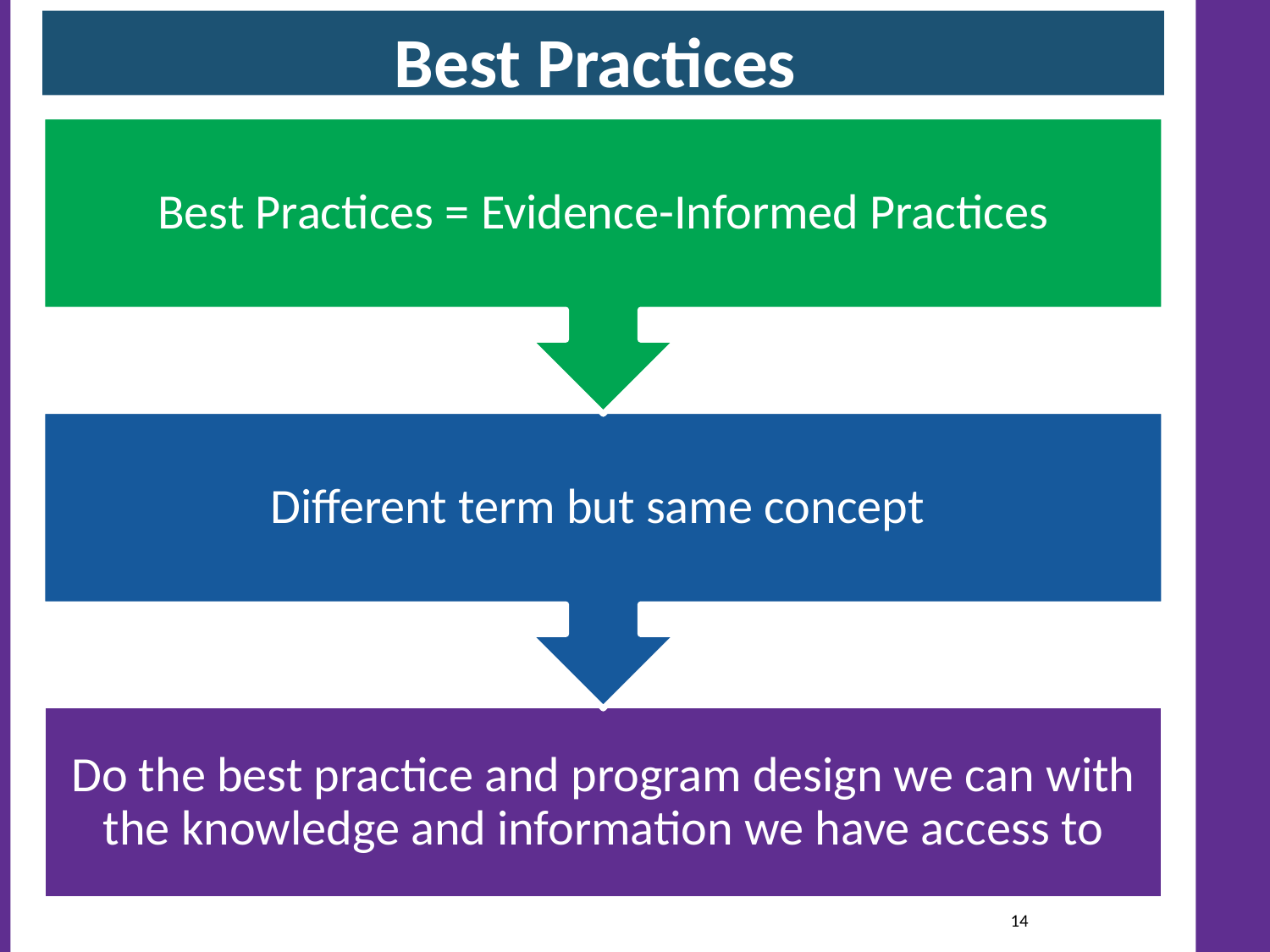

Best Practices
#
Do the best practice and program design we can with the knowledge and information we have access to
Different term but same concept
Best Practices = Evidence-Informed Practices
14